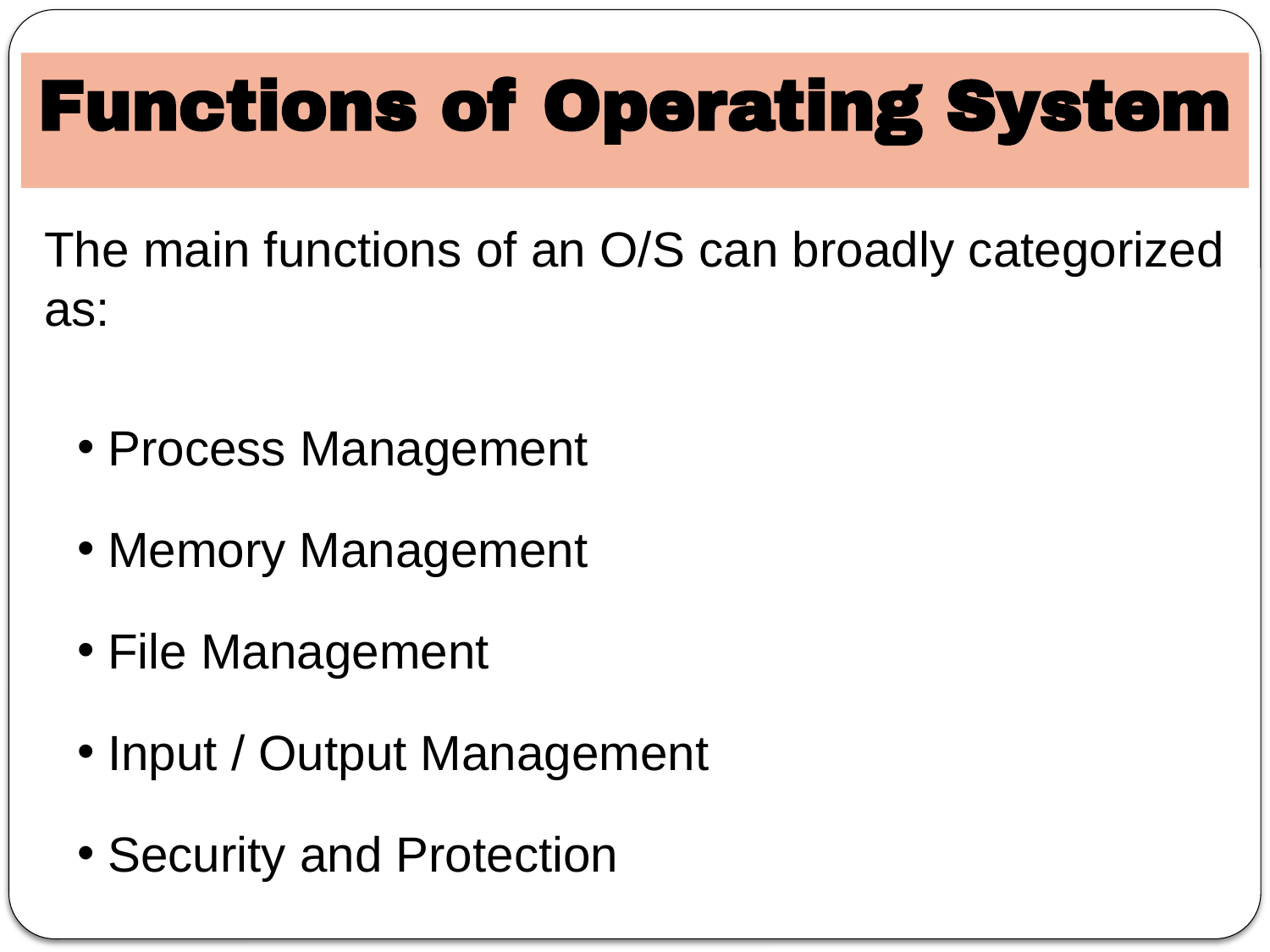

Functions of Operating System

The main functions of an O/S can broadly categorized as:

Process Management
Memory Management
File Management
Input / Output Management
Security and Protection